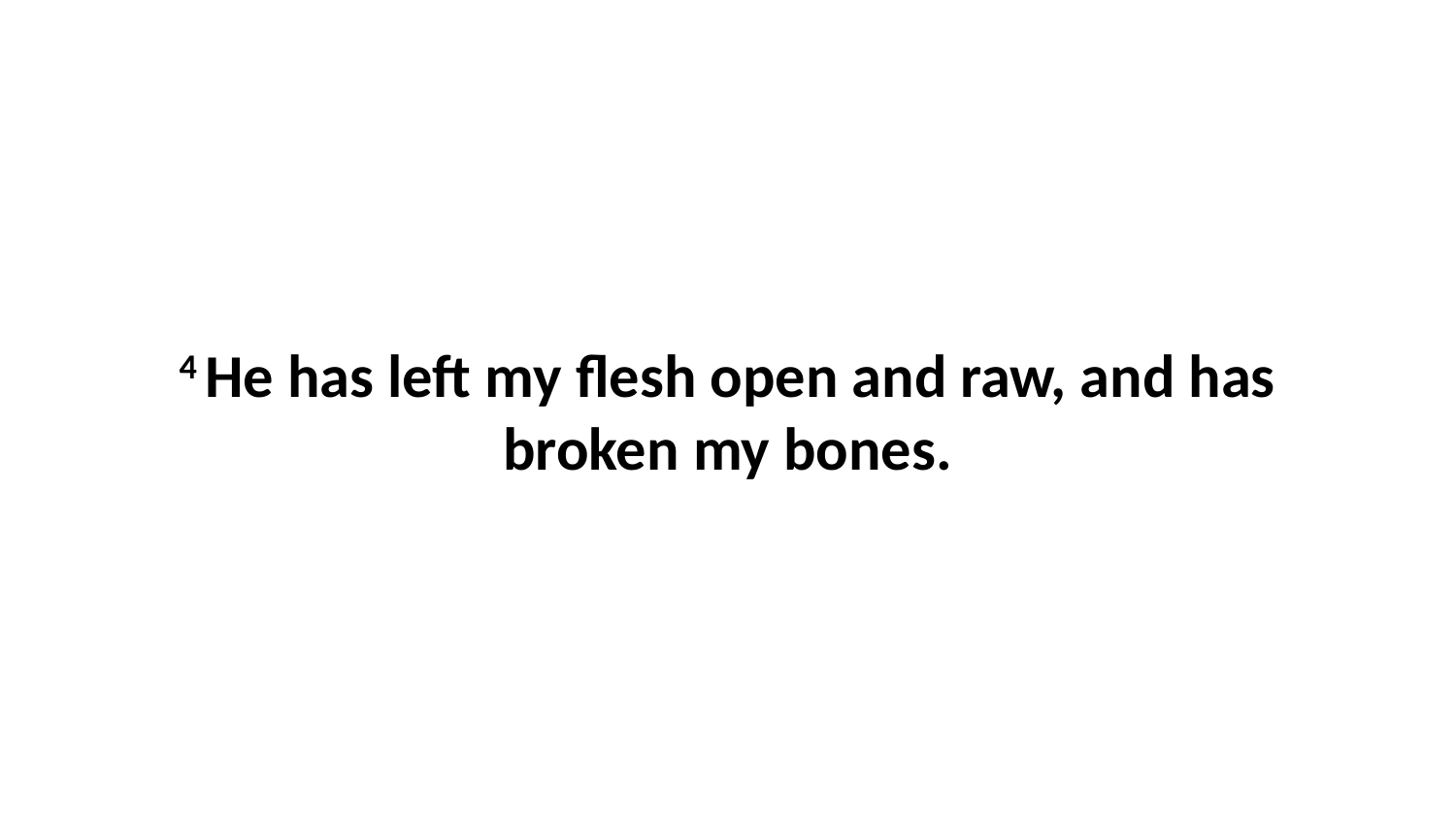

4 He has left my flesh open and raw, and has broken my bones.